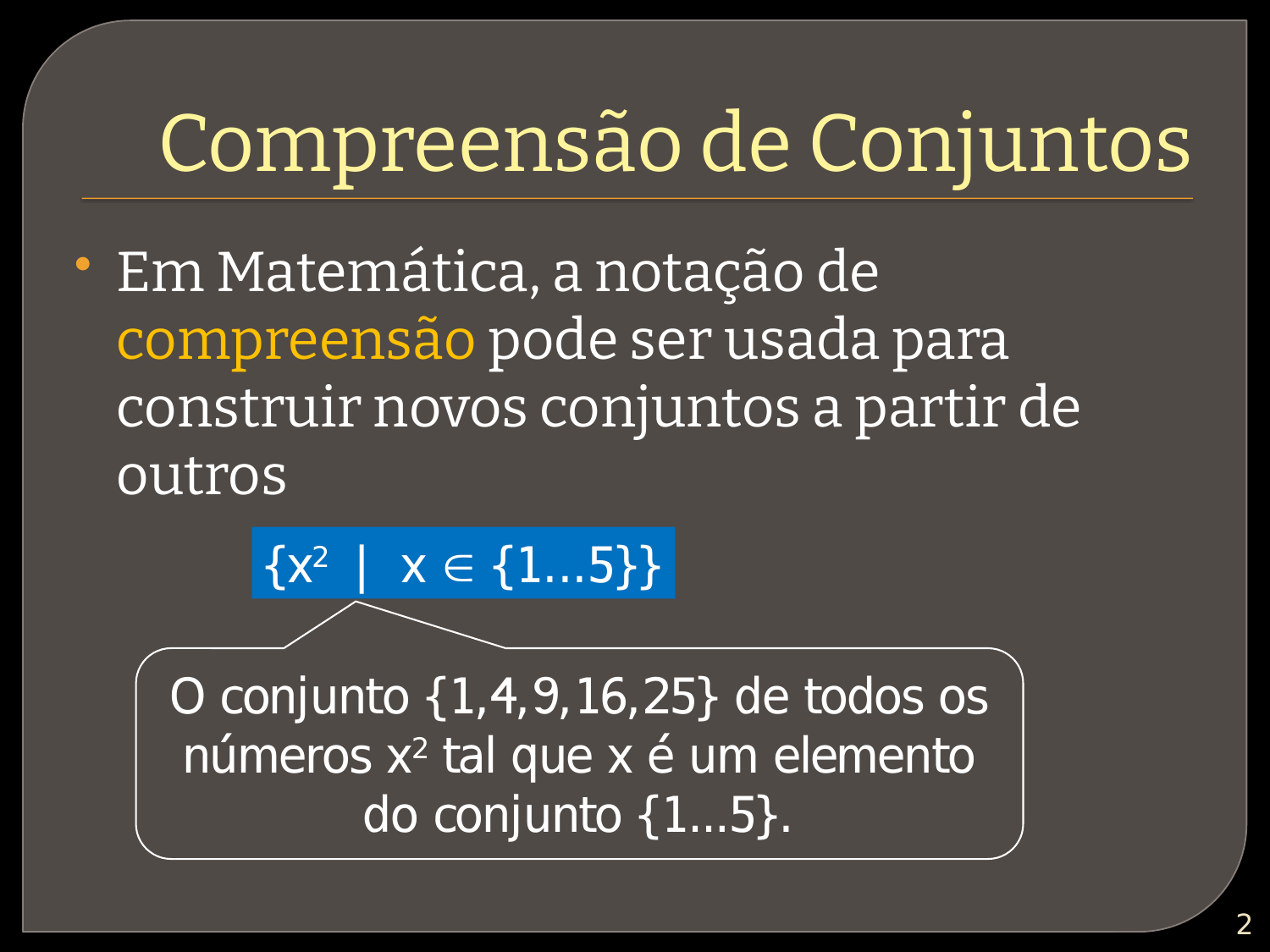

# Compreensão de Conjuntos
Em Matemática, a notação de compreensão pode ser usada para construir novos conjuntos a partir de outros
{x2  |  x ∈ {1...5}}
O conjunto {1,4,9,16,25} de todos os números x2 tal que x é um elemento do conjunto {1…5}.
2